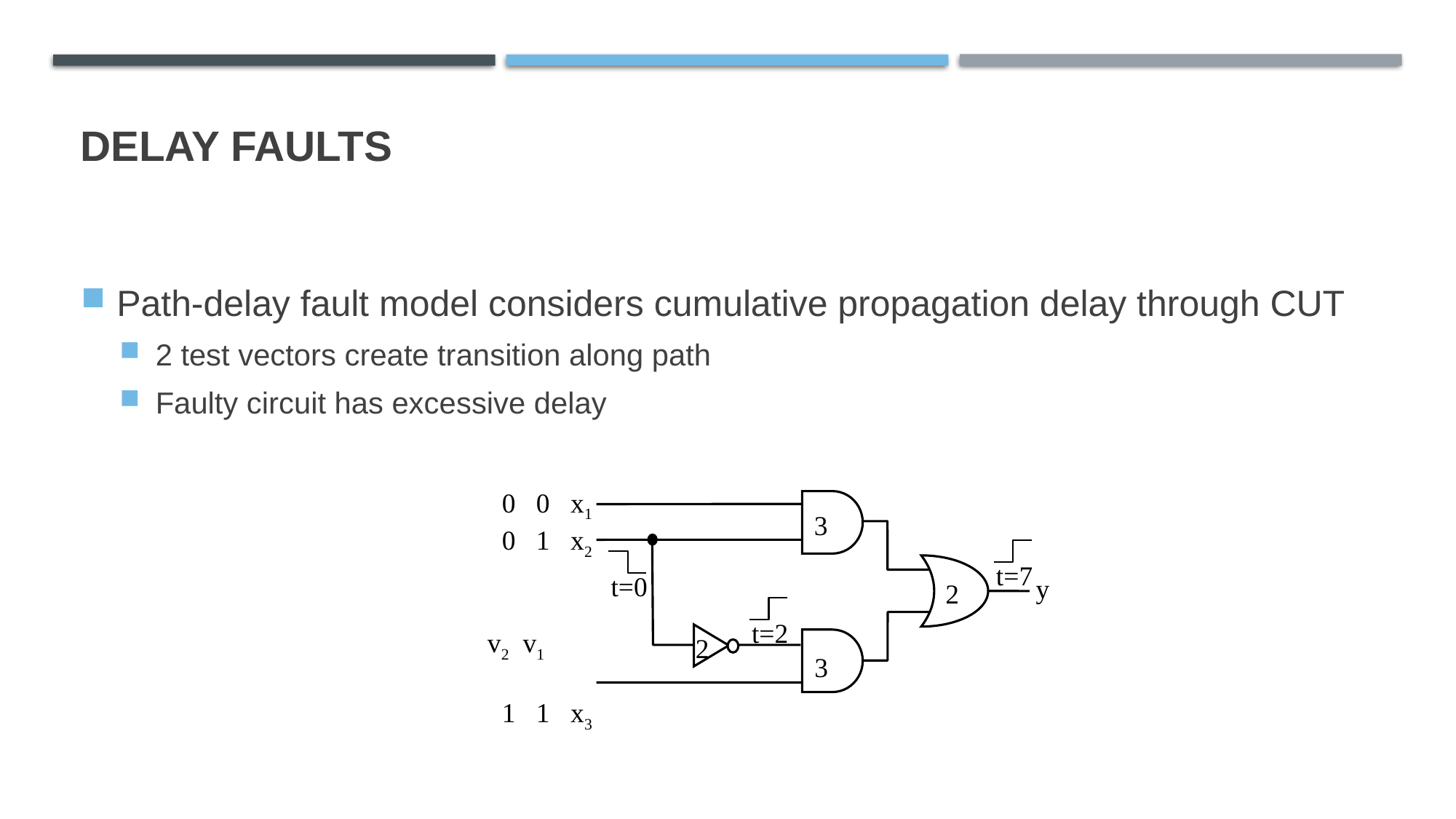

# Delay Faults
Path-delay fault model considers cumulative propagation delay through CUT
2 test vectors create transition along path
Faulty circuit has excessive delay

0   0   x1
0   1   x2

v2  v1

1   1   x3

3

t=7

t=0

y
2

t=2

2

3